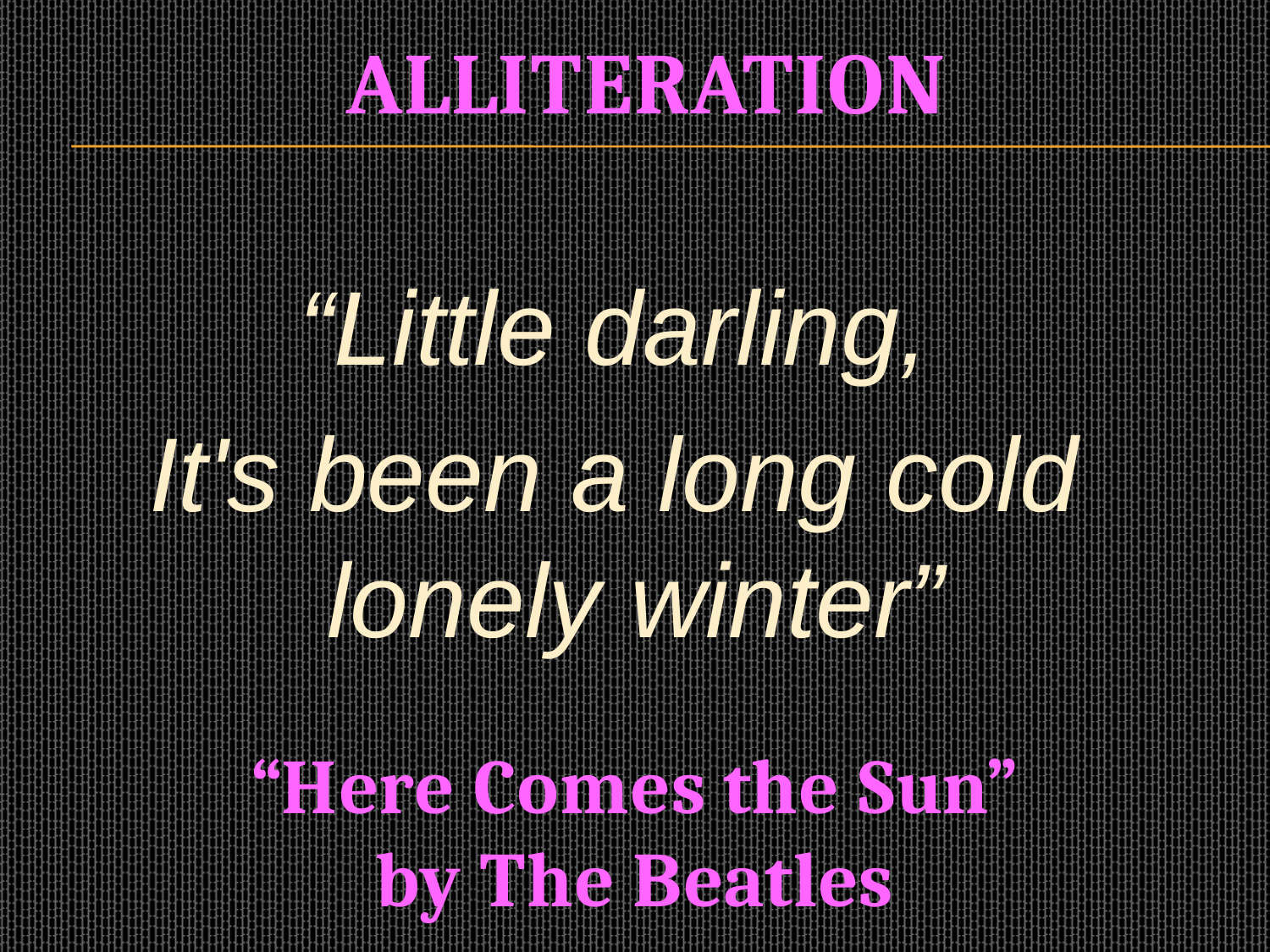

# alliteration
“Little darling,
It's been a long cold lonely winter”

“Here Comes the Sun”
by The Beatles